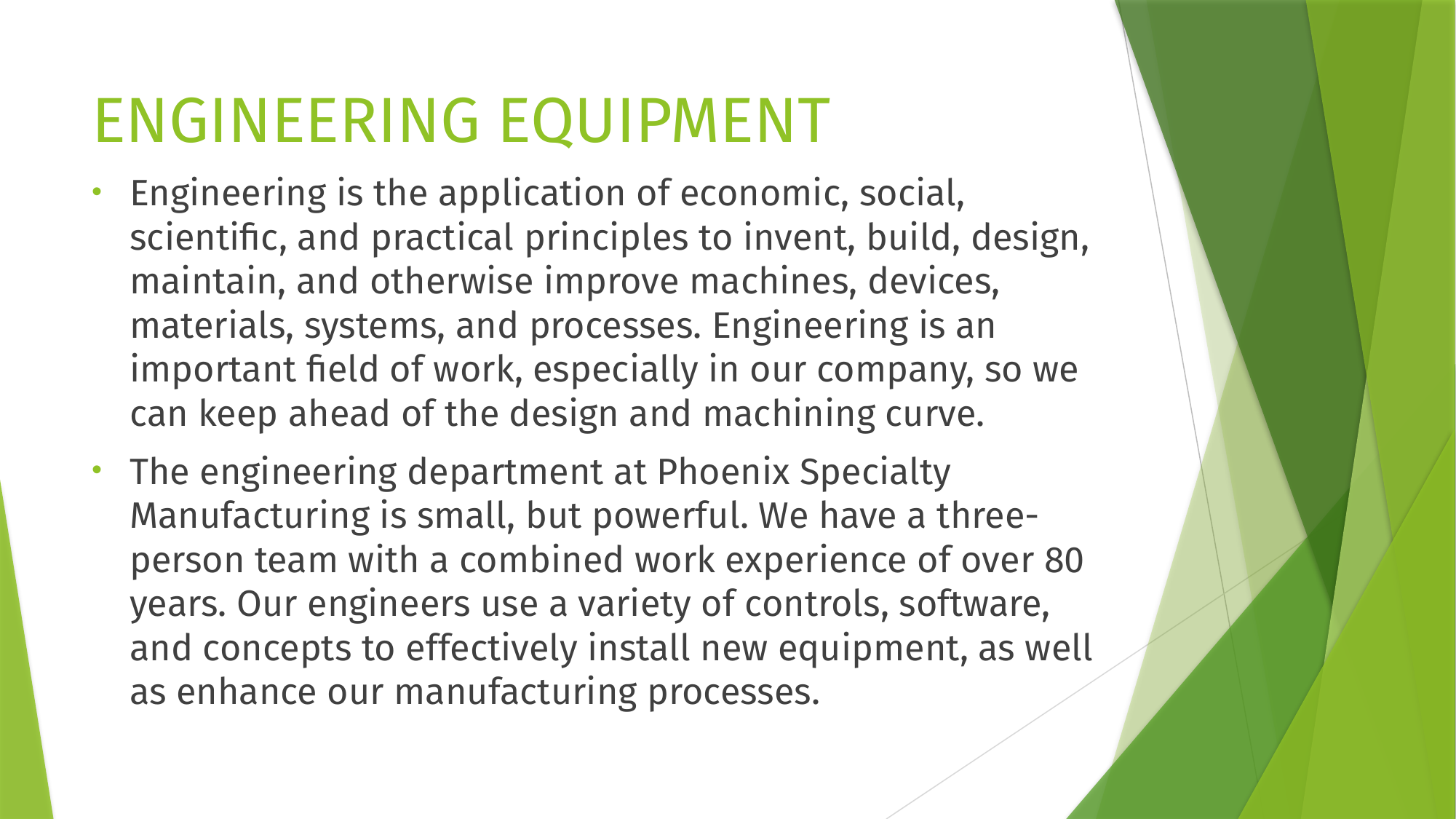

# ENGINEERING EQUIPMENT
Engineering is the application of economic, social, scientific, and practical principles to invent, build, design, maintain, and otherwise improve machines, devices, materials, systems, and processes. Engineering is an important field of work, especially in our company, so we can keep ahead of the design and machining curve.
The engineering department at Phoenix Specialty Manufacturing is small, but powerful. We have a three-person team with a combined work experience of over 80 years. Our engineers use a variety of controls, software, and concepts to effectively install new equipment, as well as enhance our manufacturing processes.